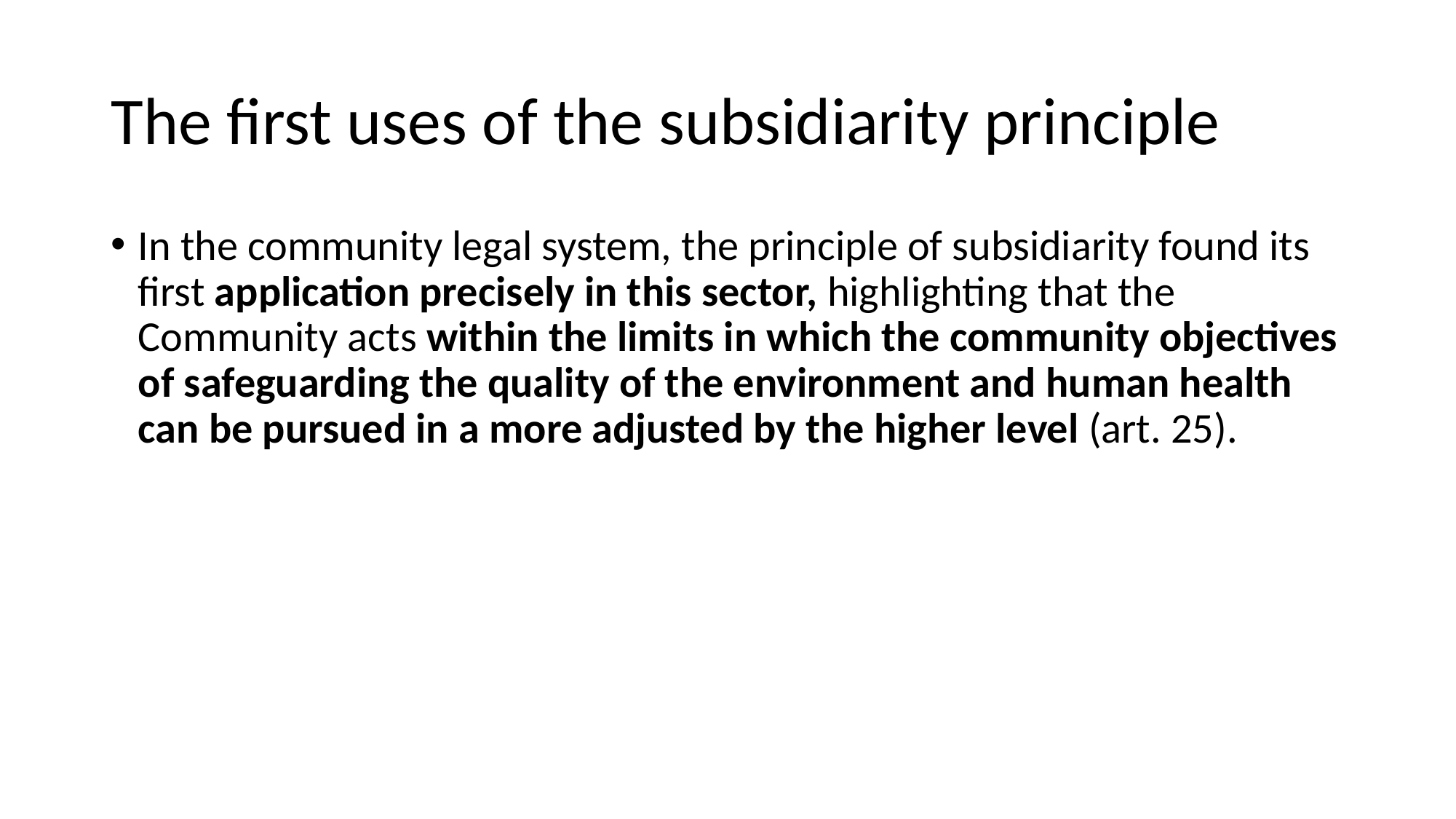

# The first uses of the subsidiarity principle
In the community legal system, the principle of subsidiarity found its first application precisely in this sector, highlighting that the Community acts within the limits in which the community objectives of safeguarding the quality of the environment and human health can be pursued in a more adjusted by the higher level (art. 25).